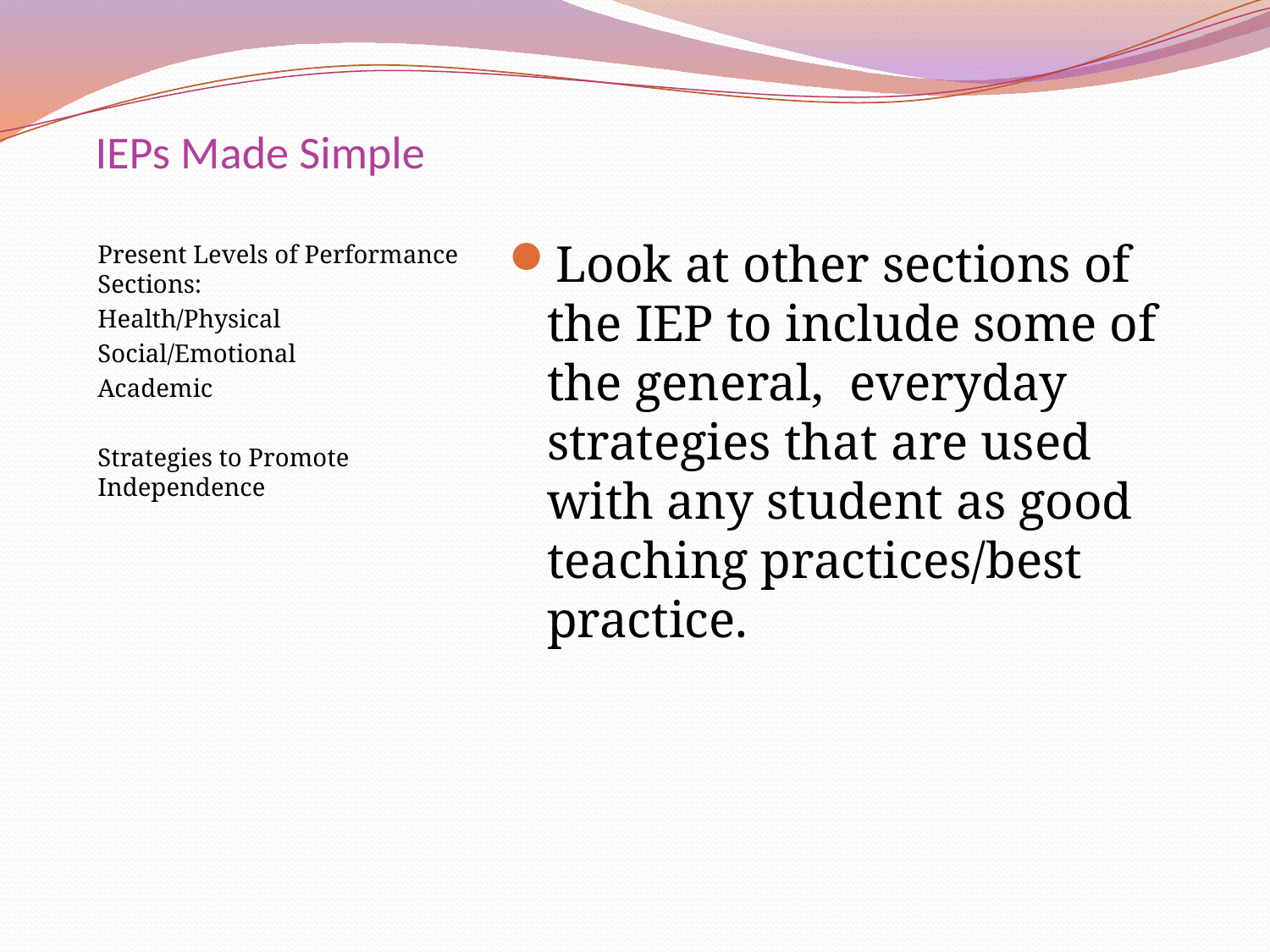

# IEPs Made Simple
Present Levels of Performance Sections:
Health/Physical
Social/Emotional
Academic

Strategies to Promote Independence

Look at other sections of the IEP to include some of the general,  everyday strategies that are used with any student as good teaching practices/best practice.